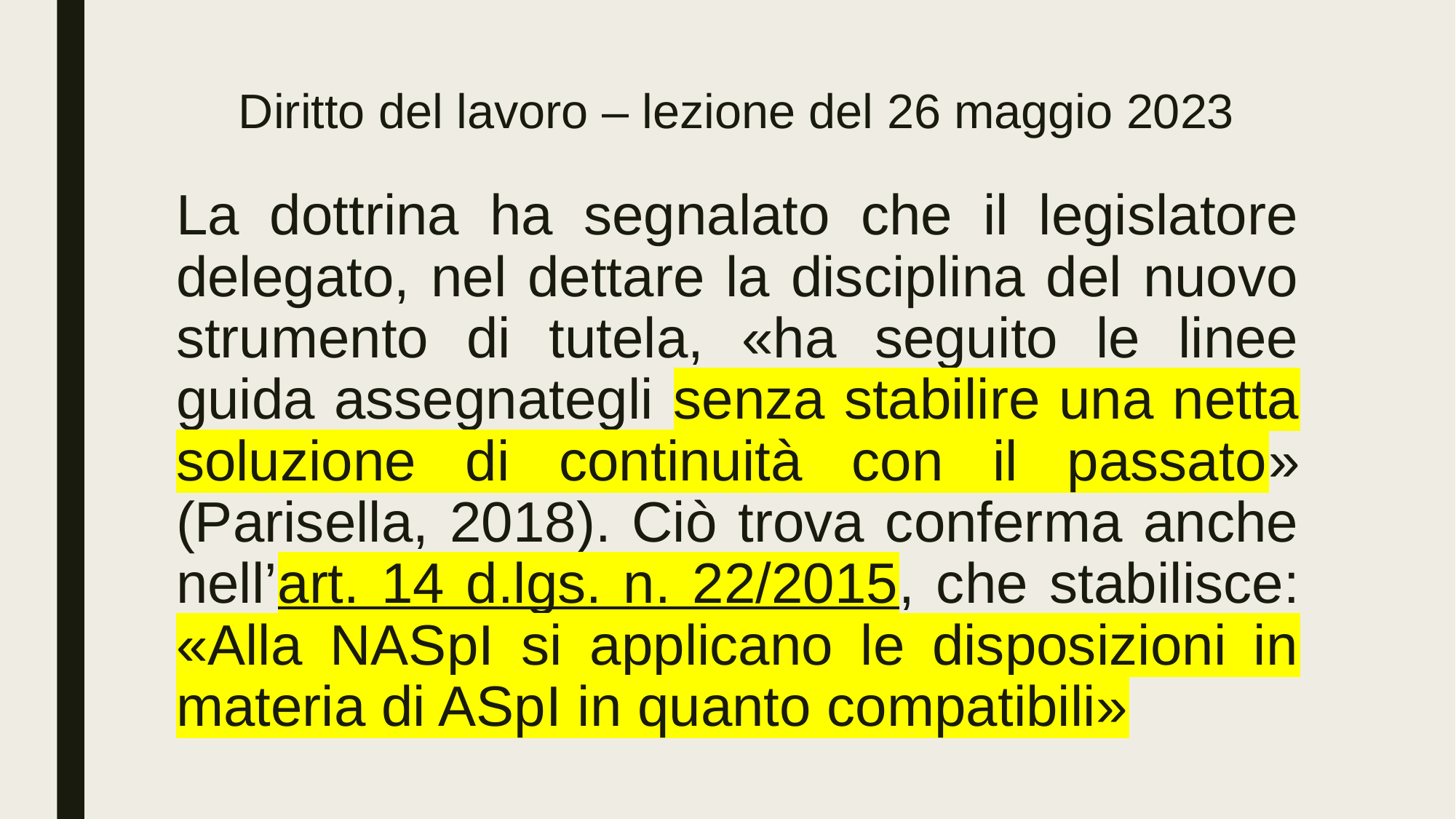

# Diritto del lavoro – lezione del 26 maggio 2023
La dottrina ha segnalato che il legislatore delegato, nel dettare la disciplina del nuovo strumento di tutela, «ha seguito le linee guida assegnategli senza stabilire una netta soluzione di continuità con il passato» (Parisella, 2018). Ciò trova conferma anche nell’art. 14 d.lgs. n. 22/2015, che stabilisce: «Alla NASpI si applicano le disposizioni in materia di ASpI in quanto compatibili»